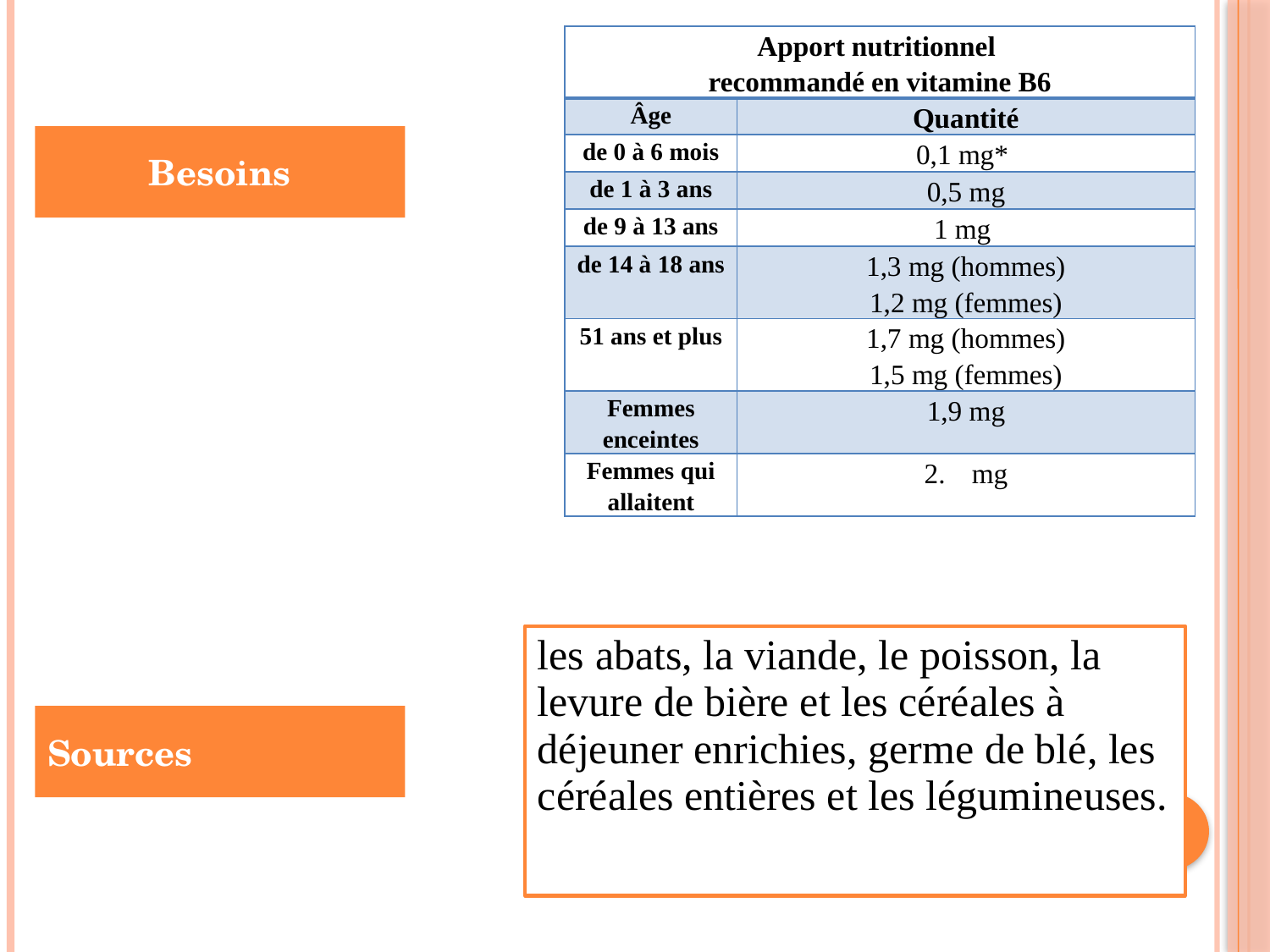

| Apport nutritionnel recommandé en vitamine B6 |  |
| --- | --- |
| Âge | Quantité |
| de 0 à 6 mois | 0,1 mg\* |
| de 1 à 3 ans | 0,5 mg |
| de 9 à 13 ans | 1 mg |
| de 14 à 18 ans | 1,3 mg (hommes) 1,2 mg (femmes) |
| 51 ans et plus | 1,7 mg (hommes) 1,5 mg (femmes) |
| Femmes enceintes | 1,9 mg |
| Femmes qui allaitent | mg |
Besoins
les abats, la viande, le poisson, la levure de bière et les céréales à déjeuner enrichies, germe de blé, les céréales entières et les légumineuses.
Sources